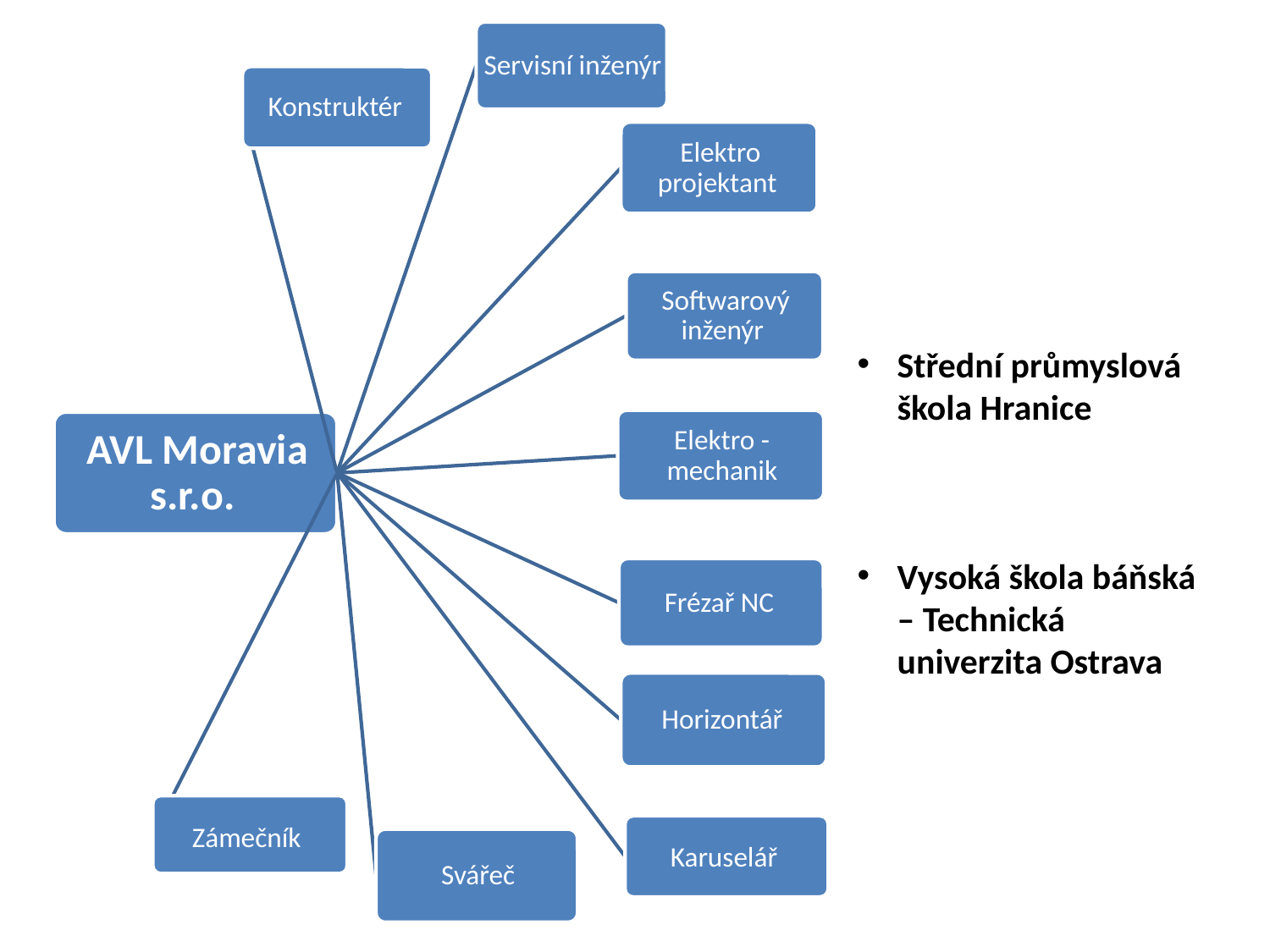

AVL Moravia s.r.o.

Konstruktér

Servisní inženýr

Elektro projektant

Softwarový inženýr

Elektro - mechanik

Frézař NC

Horizontář

Karuselář

Svářeč

Zámečník
Střední průmyslová škola Hranice

Vysoká škola báňská – Technická univerzita Ostrava